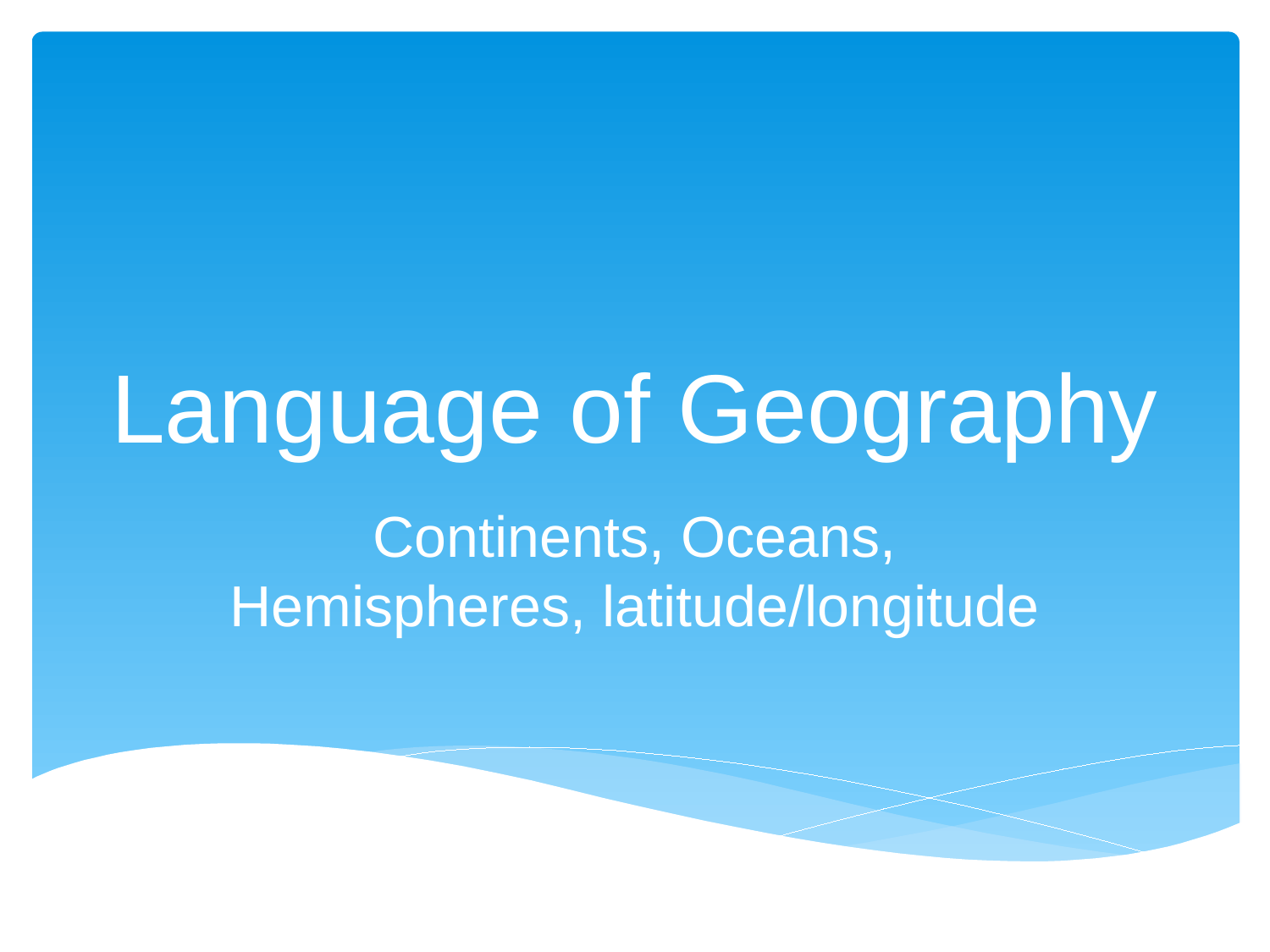

# Language of Geography
Continents, Oceans, Hemispheres, latitude/longitude